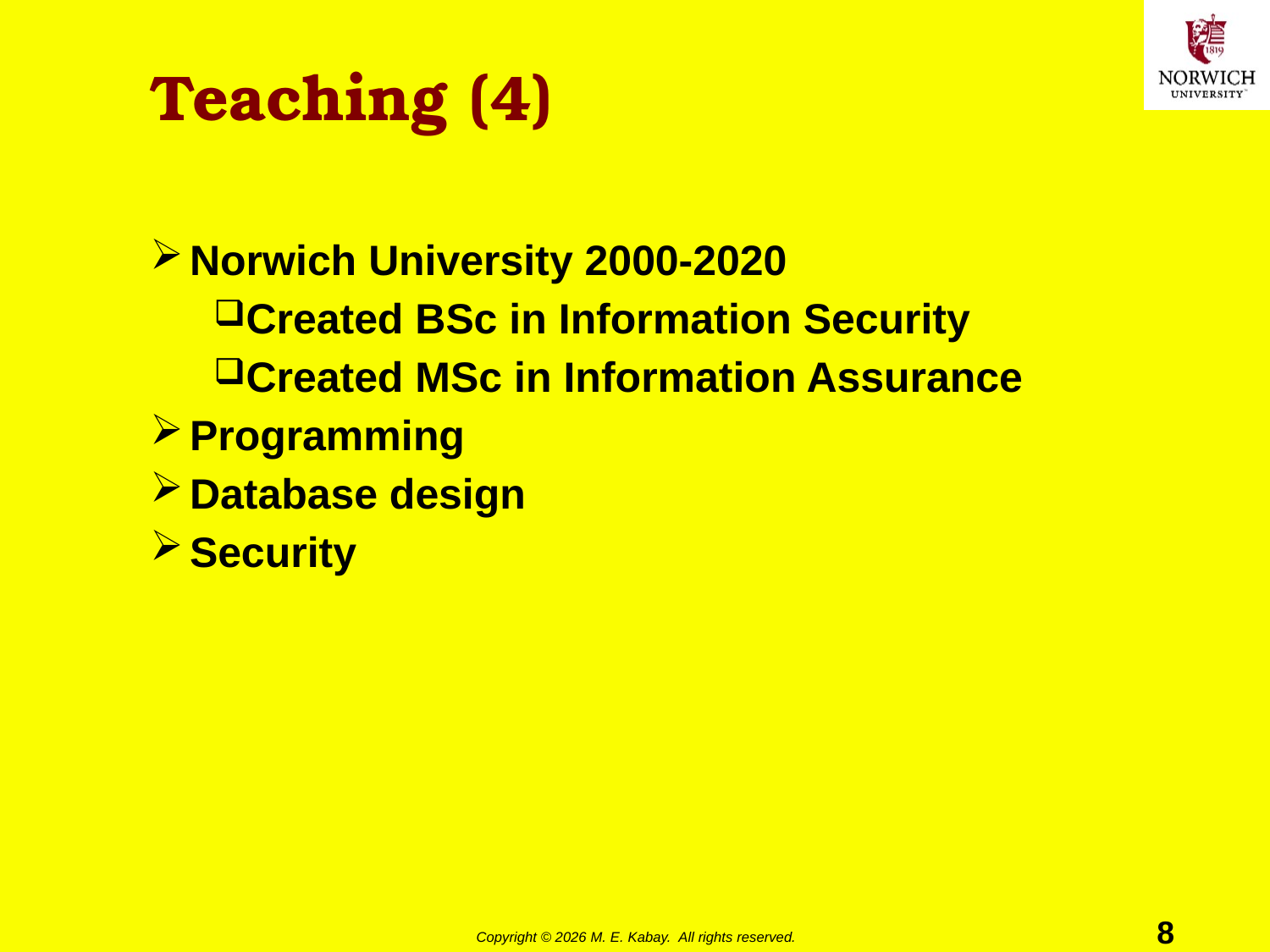

# Teaching (4)
Norwich University 2000-2020
Created BSc in Information Security
Created MSc in Information Assurance
Programming
Database design
Security